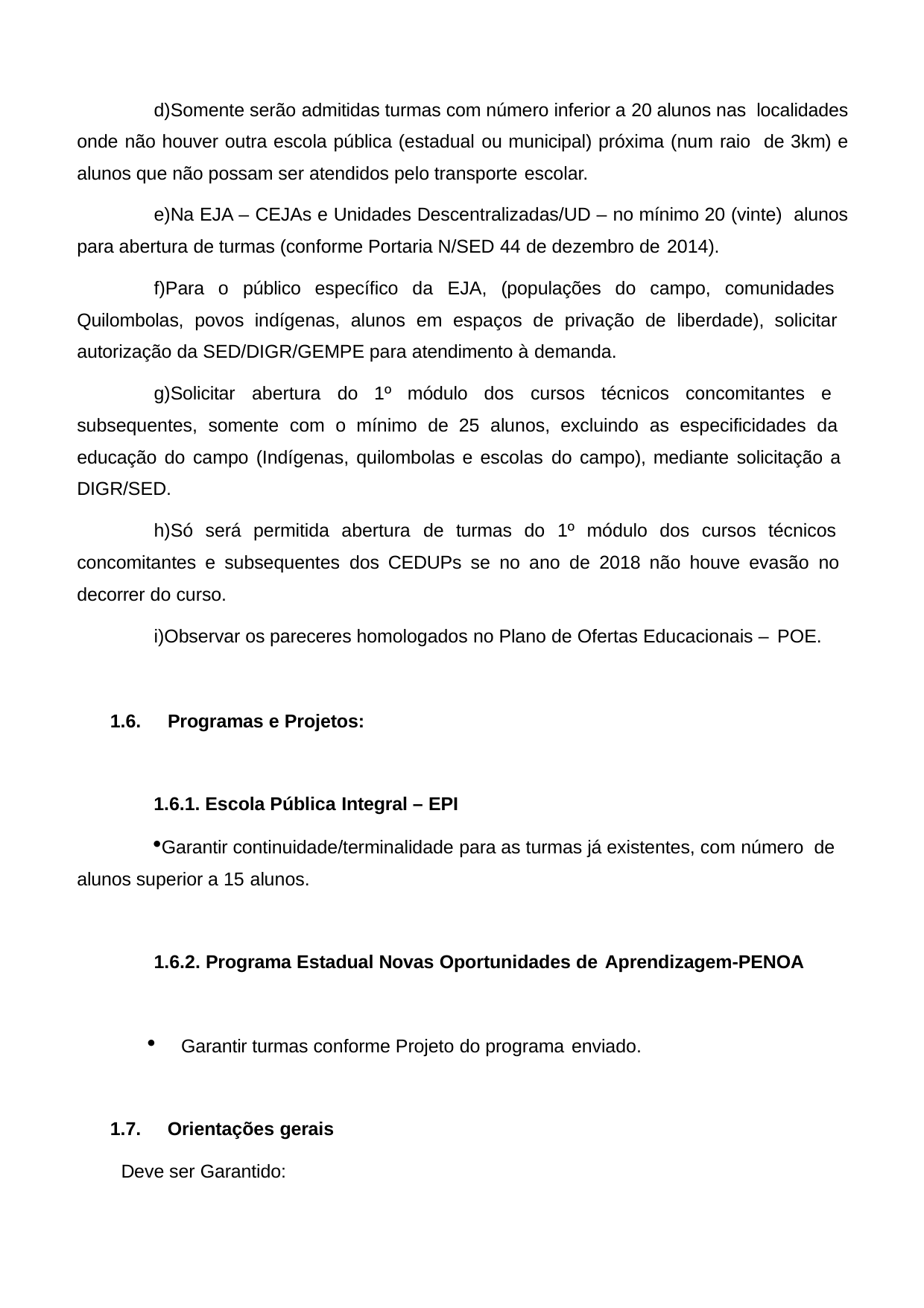

Somente serão admitidas turmas com número inferior a 20 alunos nas  localidades onde não houver outra escola pública (estadual ou municipal) próxima (num raio  de 3km) e alunos que não possam ser atendidos pelo transporte escolar.
Na EJA – CEJAs e Unidades Descentralizadas/UD – no mínimo 20 (vinte)  alunos para abertura de turmas (conforme Portaria N/SED 44 de dezembro de 2014).
Para o público específico da EJA, (populações do campo, comunidades  Quilombolas, povos indígenas, alunos em espaços de privação de liberdade), solicitar  autorização da SED/DIGR/GEMPE para atendimento à demanda.
Solicitar abertura do 1º módulo dos cursos técnicos concomitantes e  subsequentes, somente com o mínimo de 25 alunos, excluindo as especificidades da  educação do campo (Indígenas, quilombolas e escolas do campo), mediante solicitação a  DIGR/SED.
Só será permitida abertura de turmas do 1º módulo dos cursos técnicos  concomitantes e subsequentes dos CEDUPs se no ano de 2018 não houve evasão no  decorrer do curso.

Observar os pareceres homologados no Plano de Ofertas Educacionais – POE.
1.6.	Programas e Projetos:
1.6.1. Escola Pública Integral – EPI
Garantir continuidade/terminalidade para as turmas já existentes, com número  de alunos superior a 15 alunos.
1.6.2. Programa Estadual Novas Oportunidades de Aprendizagem-PENOA
Garantir turmas conforme Projeto do programa enviado.
1.7.	Orientações gerais

Deve ser Garantido: